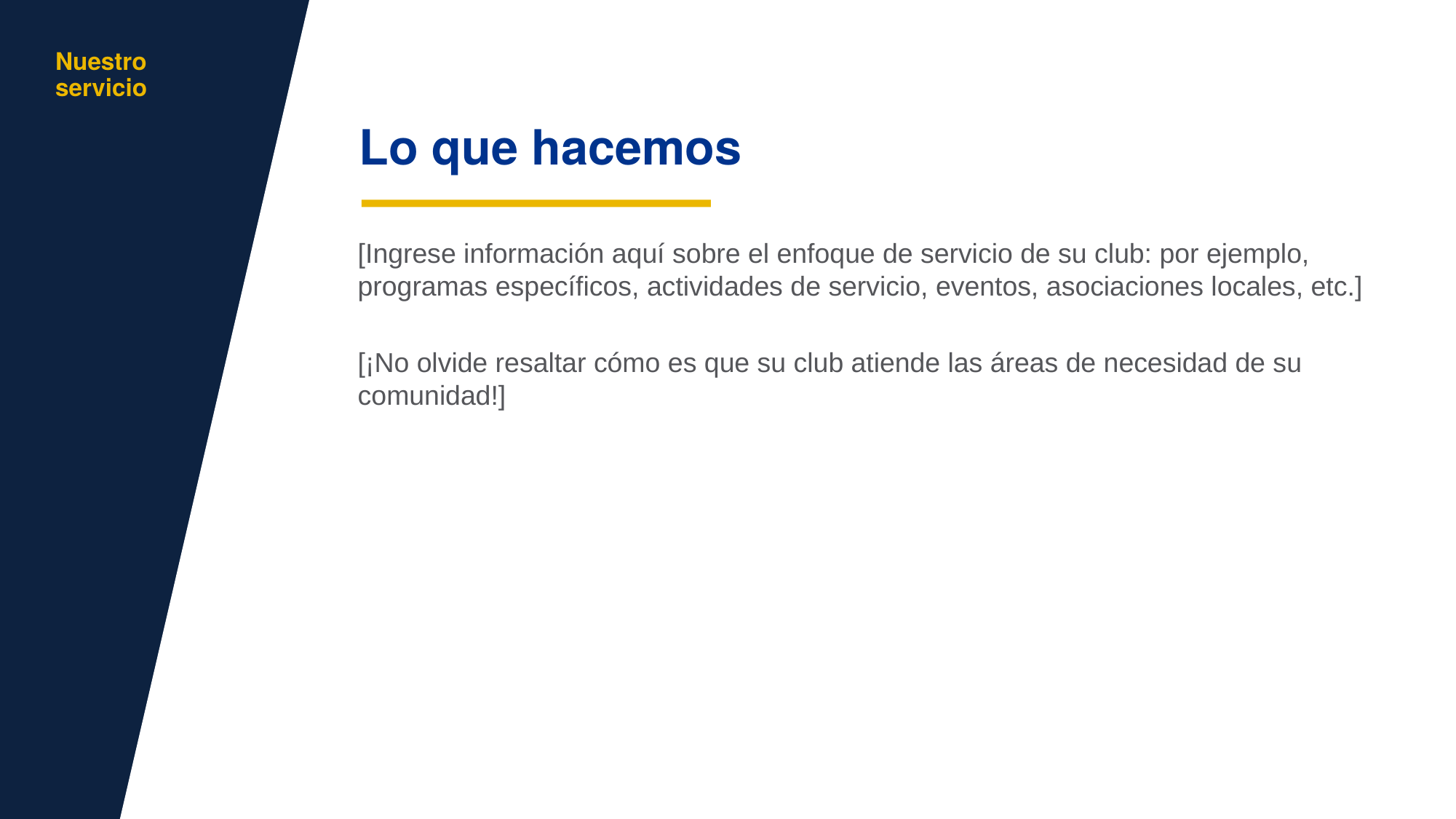

aa

Nuestro servicio
Lo que hacemos

[Ingrese información aquí sobre el enfoque de servicio de su club: por ejemplo, programas específicos, actividades de servicio, eventos, asociaciones locales, etc.]

[¡No olvide resaltar cómo es que su club atiende las áreas de necesidad de su comunidad!]
14